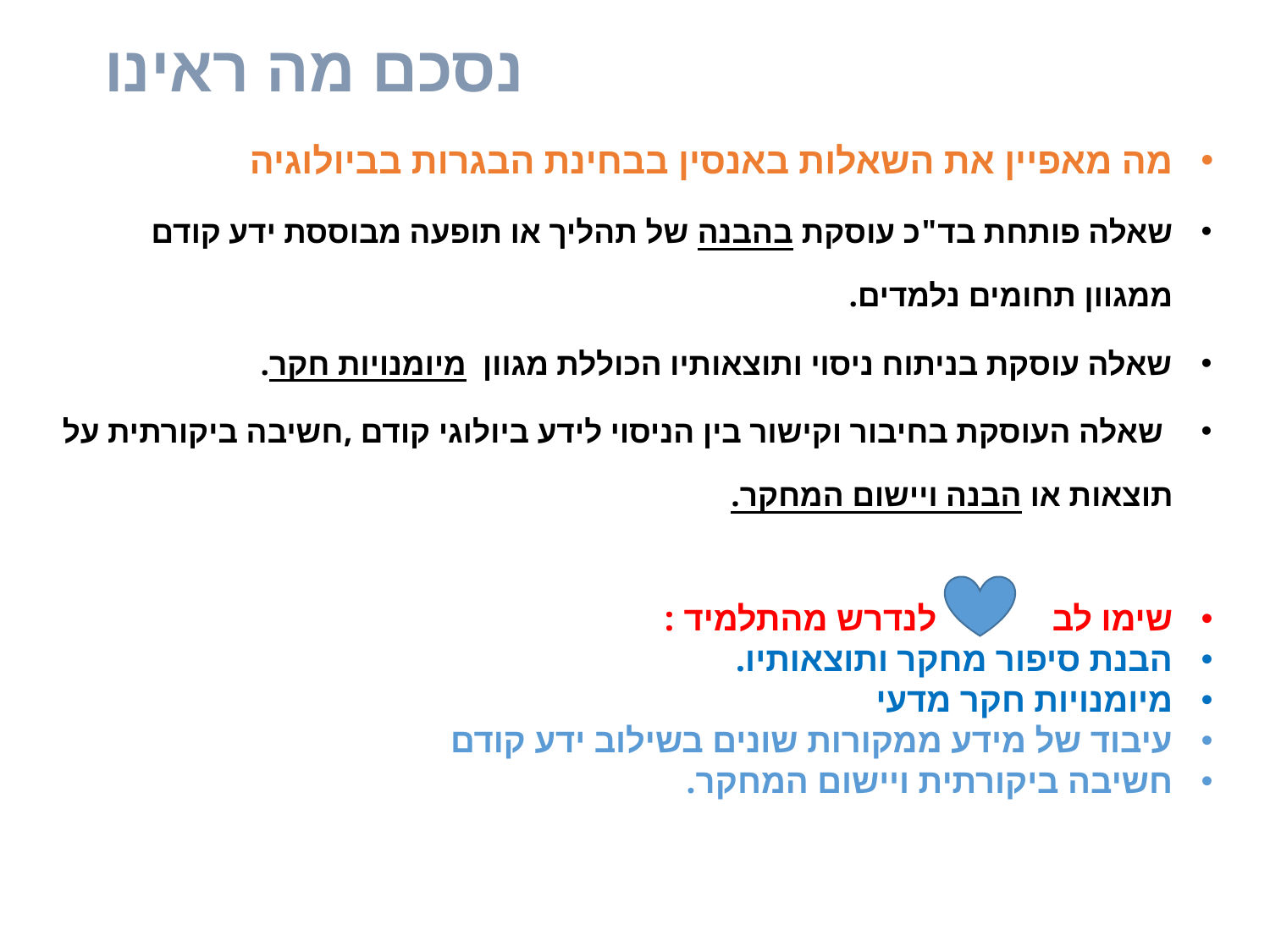

# נסכם מה ראינו
מה מאפיין את השאלות באנסין בבחינת הבגרות בביולוגיה
שאלה פותחת בד"כ עוסקת בהבנה של תהליך או תופעה מבוססת ידע קודם ממגוון תחומים נלמדים.
שאלה עוסקת בניתוח ניסוי ותוצאותיו הכוללת מגוון  מיומנויות חקר.
 שאלה העוסקת בחיבור וקישור בין הניסוי לידע ביולוגי קודם ,חשיבה ביקורתית על תוצאות או הבנה ויישום המחקר.

שימו לב             לנדרש מהתלמיד :
הבנת סיפור מחקר ותוצאותיו.
מיומנויות חקר מדעי
עיבוד של מידע ממקורות שונים בשילוב ידע קודם
חשיבה ביקורתית ויישום המחקר.